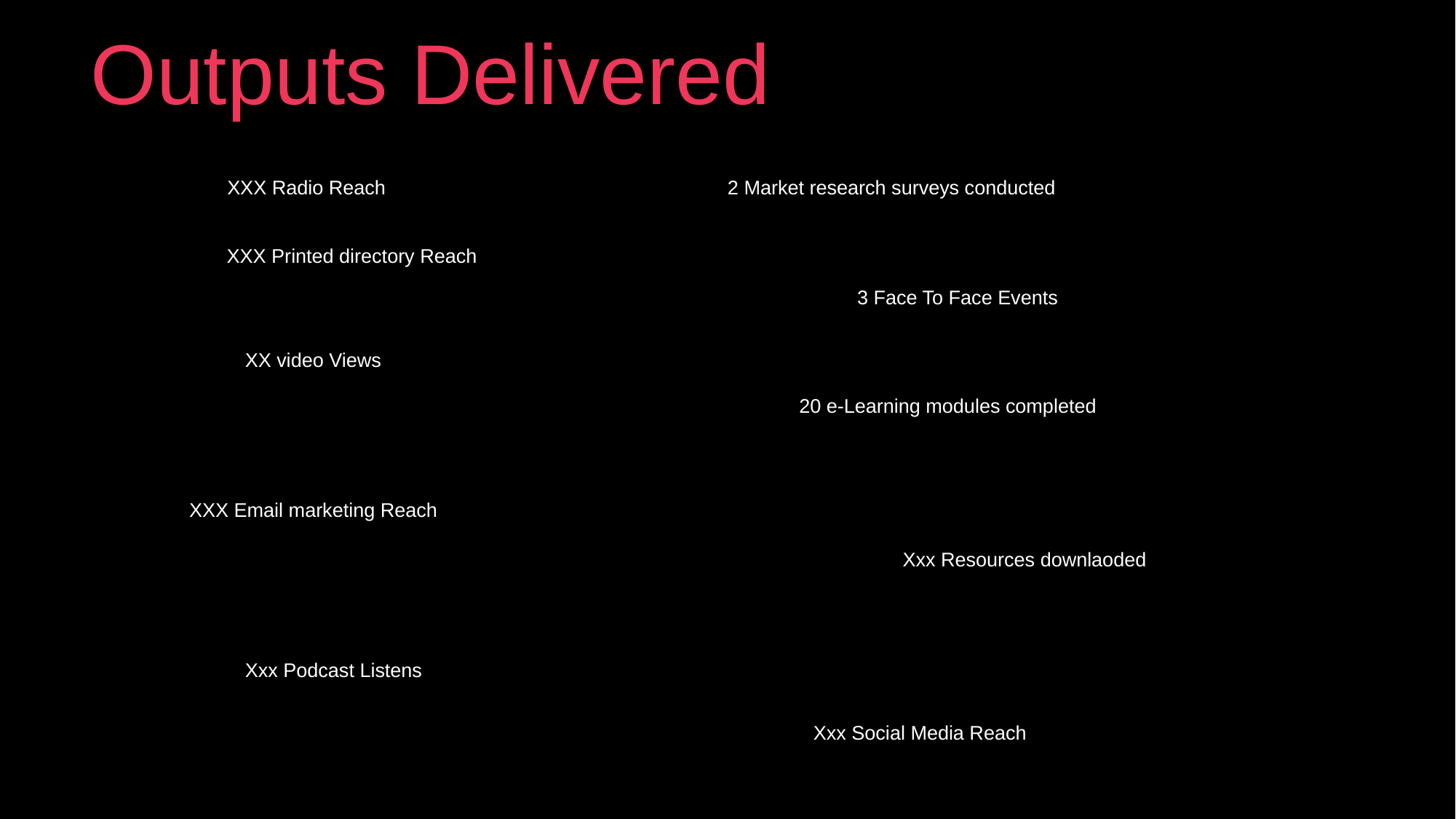

Outputs Delivered
XXX Radio Reach
2 Market research surveys conducted
XXX Printed directory Reach
3 Face To Face Events
XX video Views
20 e-Learning modules completed
XXX Email marketing Reach
Xxx Resources downlaoded
Xxx Podcast Listens
Xxx Social Media Reach